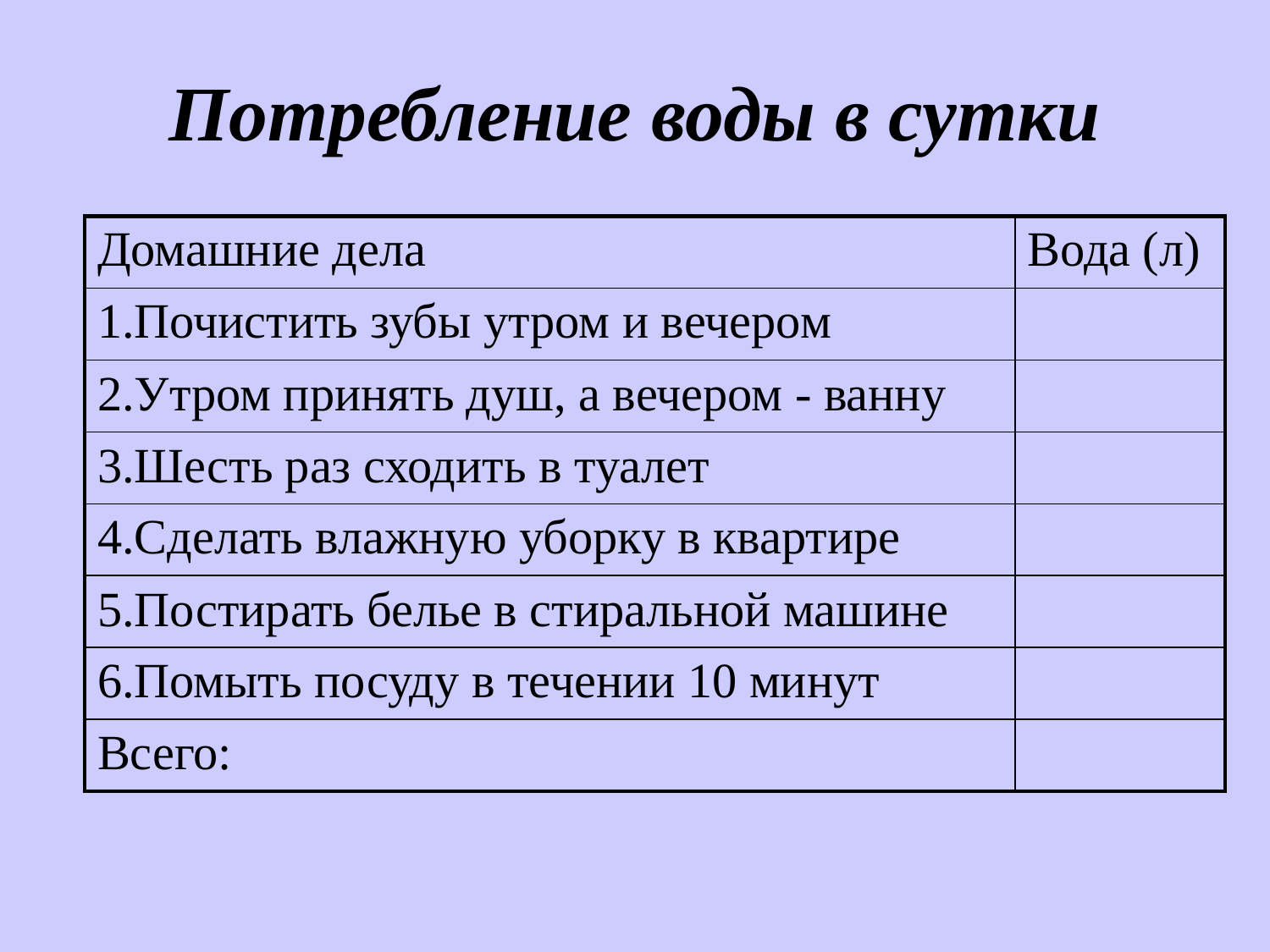

# Потребление воды в сутки
| Домашние дела | Вода (л) |
| --- | --- |
| 1.Почистить зубы утром и вечером |  |
| 2.Утром принять душ, а вечером - ванну |  |
| 3.Шесть раз сходить в туалет |  |
| 4.Сделать влажную уборку в квартире |  |
| 5.Постирать белье в стиральной машине |  |
| 6.Помыть посуду в течении 10 минут |  |
| Всего: |  |